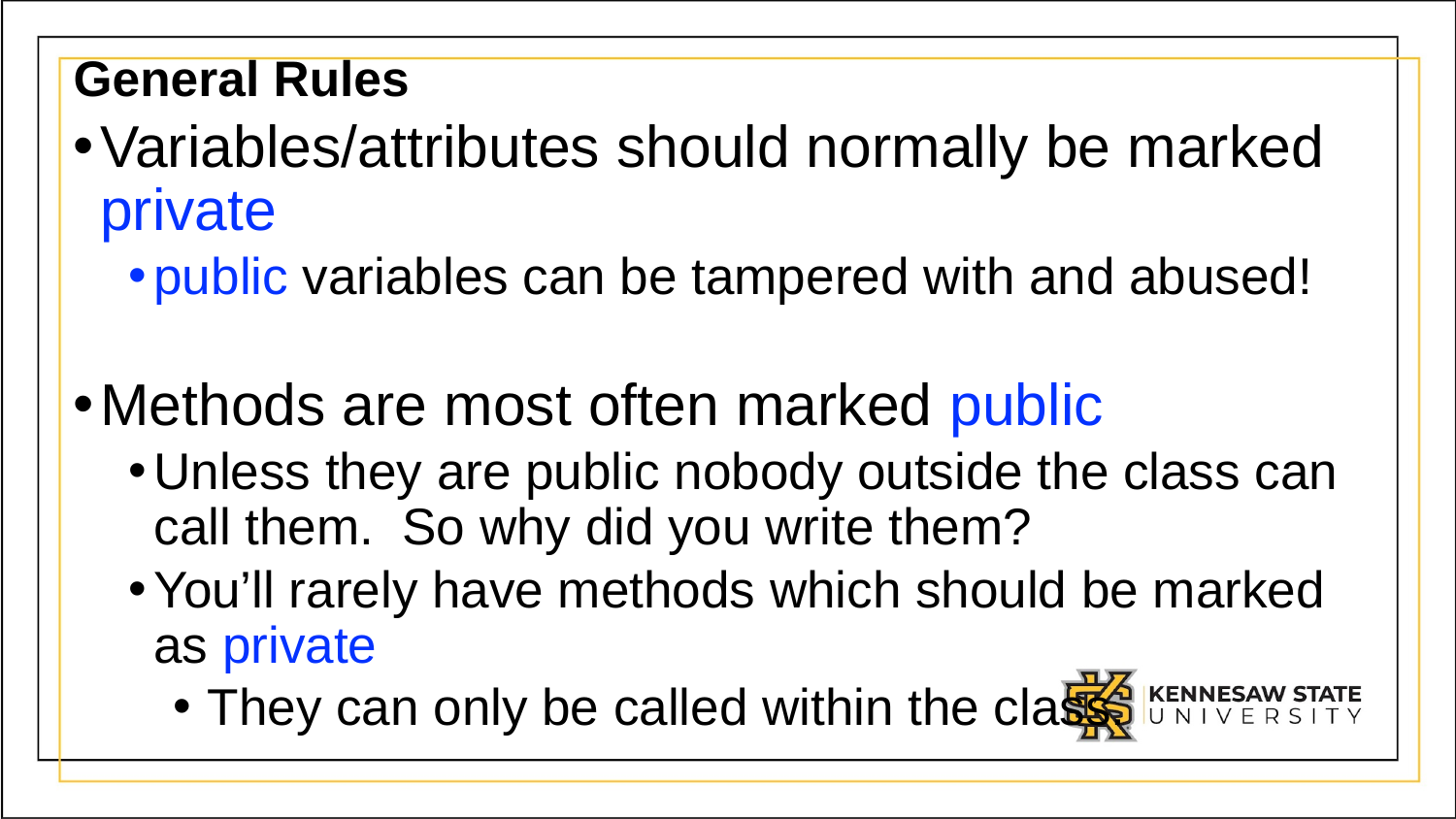

# General Rules
Variables/attributes should normally be marked private
public variables can be tampered with and abused!
Methods are most often marked public
Unless they are public nobody outside the class can call them.  So why did you write them?
You’ll rarely have methods which should be marked as private
They can only be called within the class.